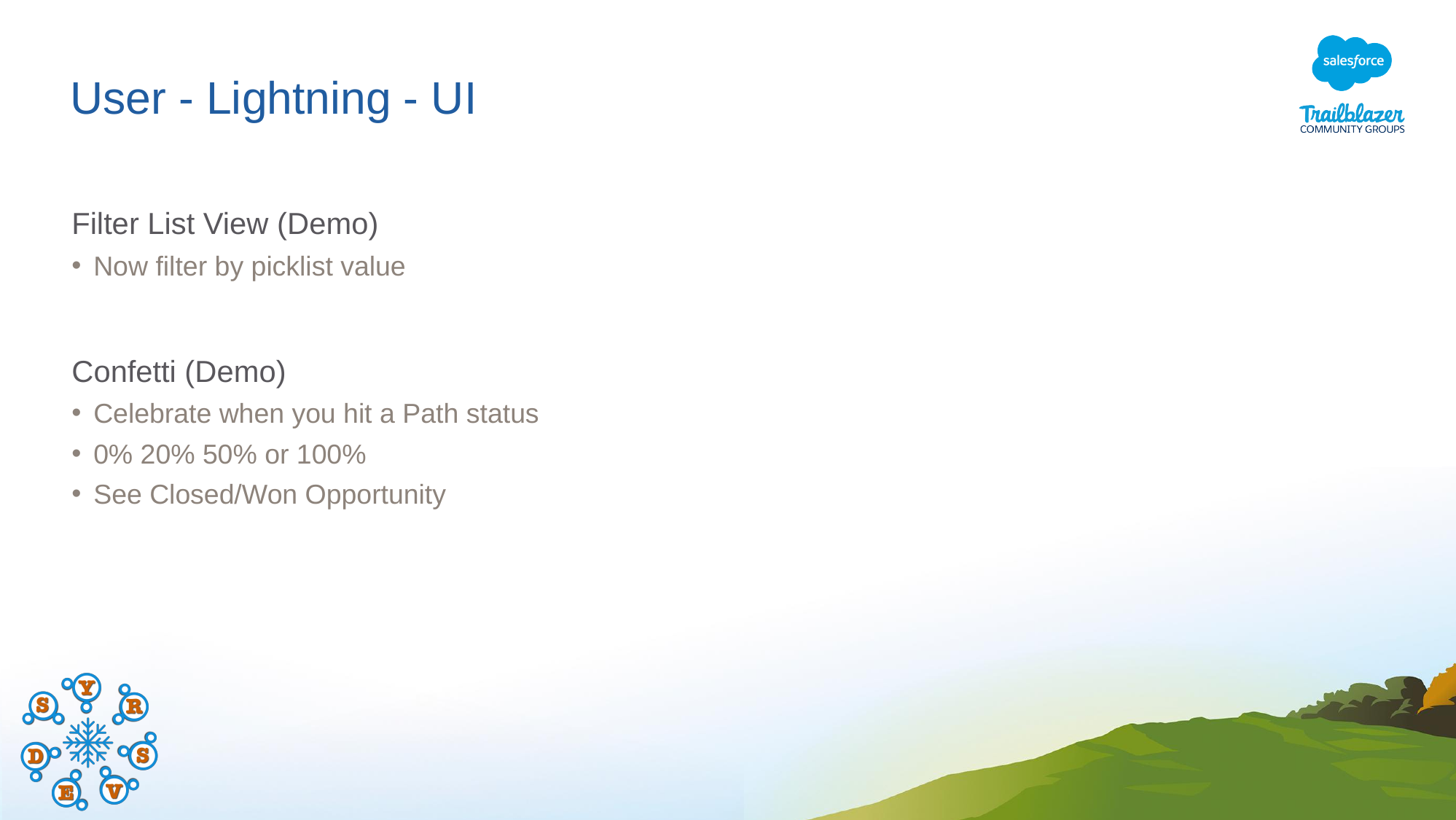

# User - Lightning - UI
Filter List View (Demo)
Now filter by picklist value

Confetti (Demo)
Celebrate when you hit a Path status
0% 20% 50% or 100%
See Closed/Won Opportunity